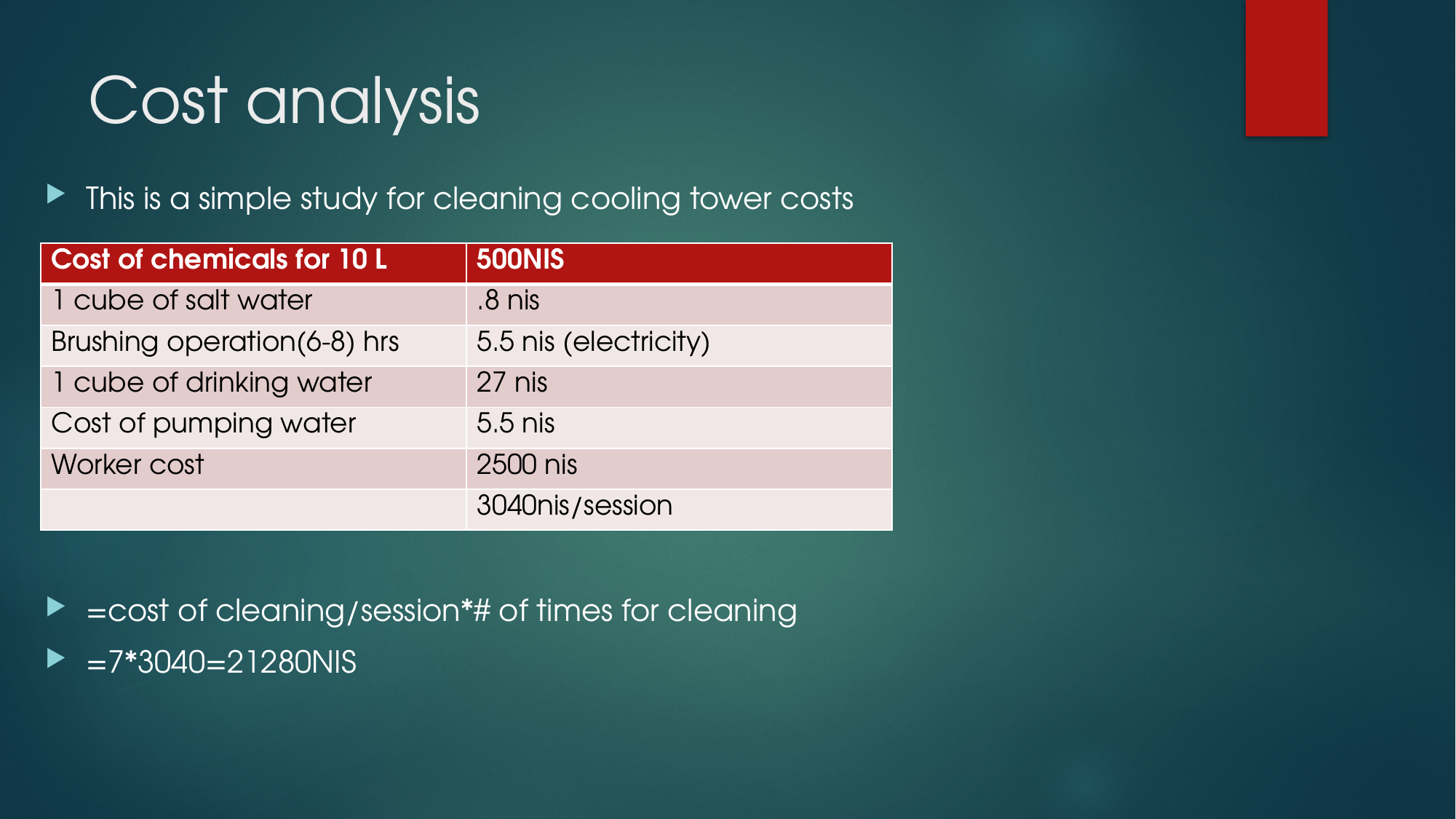

# Cost analysis
This is a simple study for cleaning cooling tower costs

=cost of cleaning/session*# of times for cleaning
=7*3040=21280NIS
| Cost of chemicals for 10 L | 500NIS |
| --- | --- |
| 1 cube of salt water | .8 nis |
| Brushing operation(6-8) hrs | 5.5 nis (electricity) |
| 1 cube of drinking water | 27 nis |
| Cost of pumping water | 5.5 nis |
| Worker cost | 2500 nis |
|  | 3040nis/session |